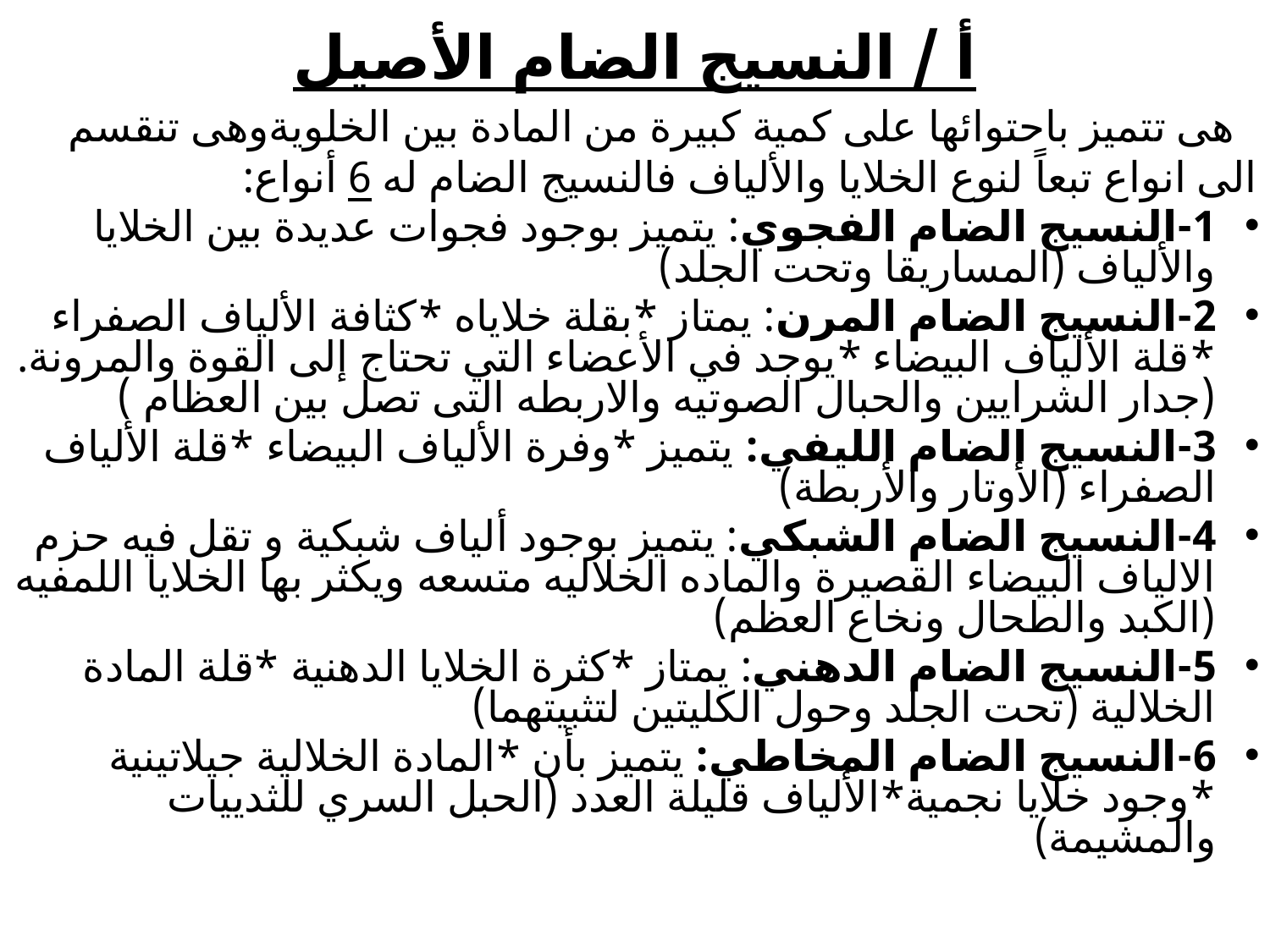

أ / النسيج الضام الأصيل
  هى تتميز باحتوائها على كمية كبيرة من المادة بين الخلويةوهى تنقسم الى انواع تبعاً لنوع الخلايا والألياف فالنسيج الضام له 6 أنواع:
1-النسيج الضام الفجوي: يتميز بوجود فجوات عديدة بين الخلايا والألياف (المساريقا وتحت الجلد)
2-النسيج الضام المرن: يمتاز *بقلة خلاياه *كثافة الألياف الصفراء *قلة الألياف البيضاء *يوجد في الأعضاء التي تحتاج إلى القوة والمرونة.(جدار الشرايين والحبال الصوتيه والاربطه التى تصل بين العظام )
3-النسيج الضام الليفي: يتميز *وفرة الألياف البيضاء *قلة الألياف الصفراء (الأوتار والأربطة)
4-النسيج الضام الشبكي: يتميز بوجود ألياف شبكية و تقل فيه حزم الالياف البيضاء القصيرة والماده الخلاليه متسعه ويكثر بها الخلايا اللمفيه (الكبد والطحال ونخاع العظم)
5-النسيج الضام الدهني: يمتاز *كثرة الخلايا الدهنية *قلة المادة الخلالية (تحت الجلد وحول الكليتين لتثبيتهما)
6-النسيج الضام المخاطي: يتميز بأن *المادة الخلالية جيلاتينية *وجود خلايا نجمية*الألياف قليلة العدد (الحبل السري للثدييات والمشيمة)